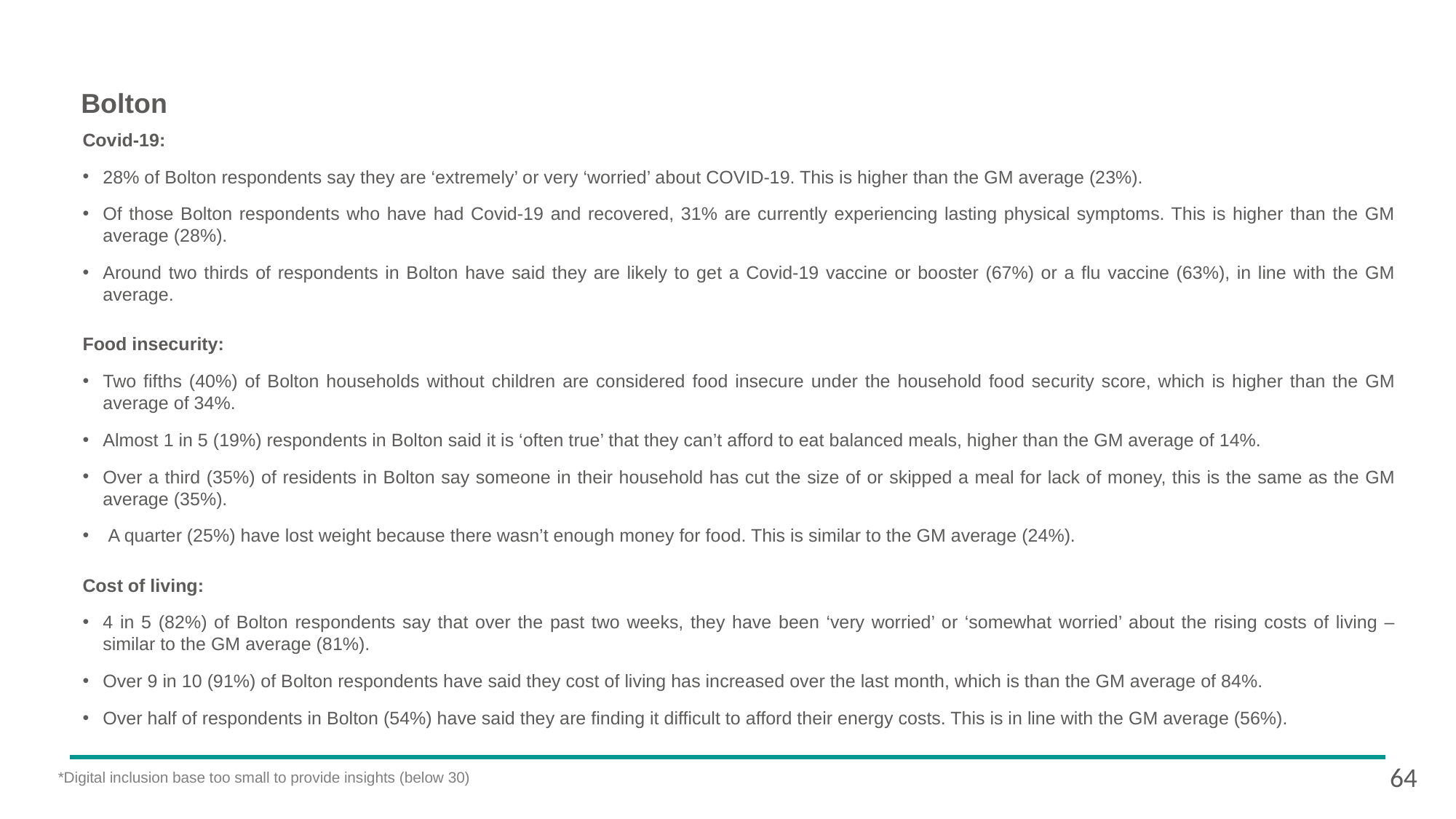

# Bolton
Covid-19:
28% of Bolton respondents say they are ‘extremely’ or very ‘worried’ about COVID-19. This is higher than the GM average (23%).
Of those Bolton respondents who have had Covid-19 and recovered, 31% are currently experiencing lasting physical symptoms. This is higher than the GM average (28%).
Around two thirds of respondents in Bolton have said they are likely to get a Covid-19 vaccine or booster (67%) or a flu vaccine (63%), in line with the GM average.

Food insecurity:
Two fifths (40%) of Bolton households without children are considered food insecure under the household food security score, which is higher than the GM average of 34%.
Almost 1 in 5 (19%) respondents in Bolton said it is ‘often true’ that they can’t afford to eat balanced meals, higher than the GM average of 14%.
Over a third (35%) of residents in Bolton say someone in their household has cut the size of or skipped a meal for lack of money, this is the same as the GM average (35%).
 A quarter (25%) have lost weight because there wasn’t enough money for food. This is similar to the GM average (24%).

Cost of living:
4 in 5 (82%) of Bolton respondents say that over the past two weeks, they have been ‘very worried’ or ‘somewhat worried’ about the rising costs of living – similar to the GM average (81%).
Over 9 in 10 (91%) of Bolton respondents have said they cost of living has increased over the last month, which is than the GM average of 84%.
Over half of respondents in Bolton (54%) have said they are finding it difficult to afford their energy costs. This is in line with the GM average (56%).
64
*Digital inclusion base too small to provide insights (below 30)